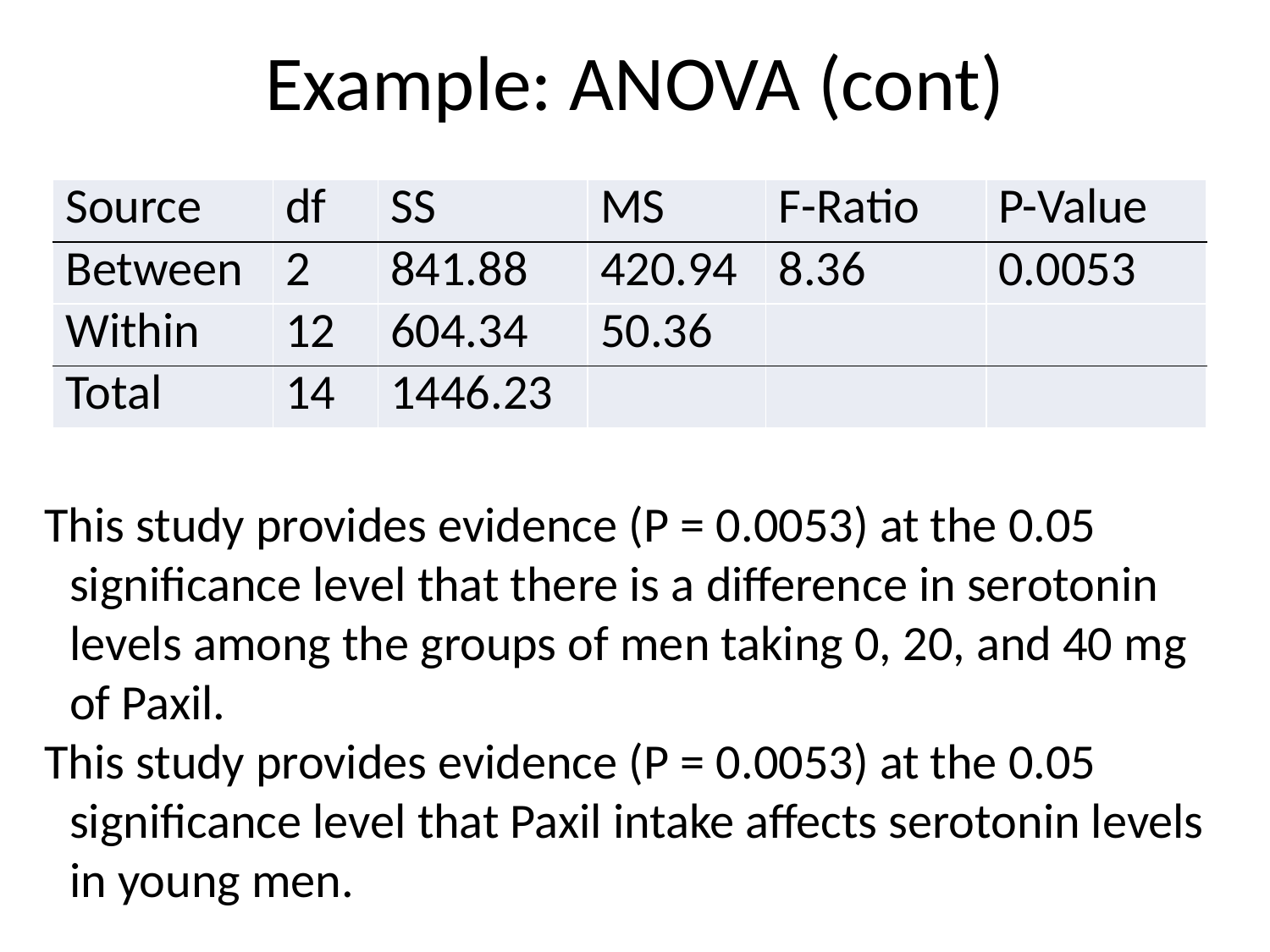

# Example: ANOVA (cont)
| Source | df | SS | MS | F-Ratio | P-Value |
| --- | --- | --- | --- | --- | --- |
| Between | 2 | 841.88 | 420.94 | 8.36 | 0.0053 |
| Within | 12 | 604.34 | 50.36 |  |  |
| Total | 14 | 1446.23 |  |  |  |
This study provides evidence (P = 0.0053) at the 0.05 significance level that there is a difference in serotonin levels among the groups of men taking 0, 20, and 40 mg of Paxil.
This study provides evidence (P = 0.0053) at the 0.05 significance level that Paxil intake affects serotonin levels in young men.